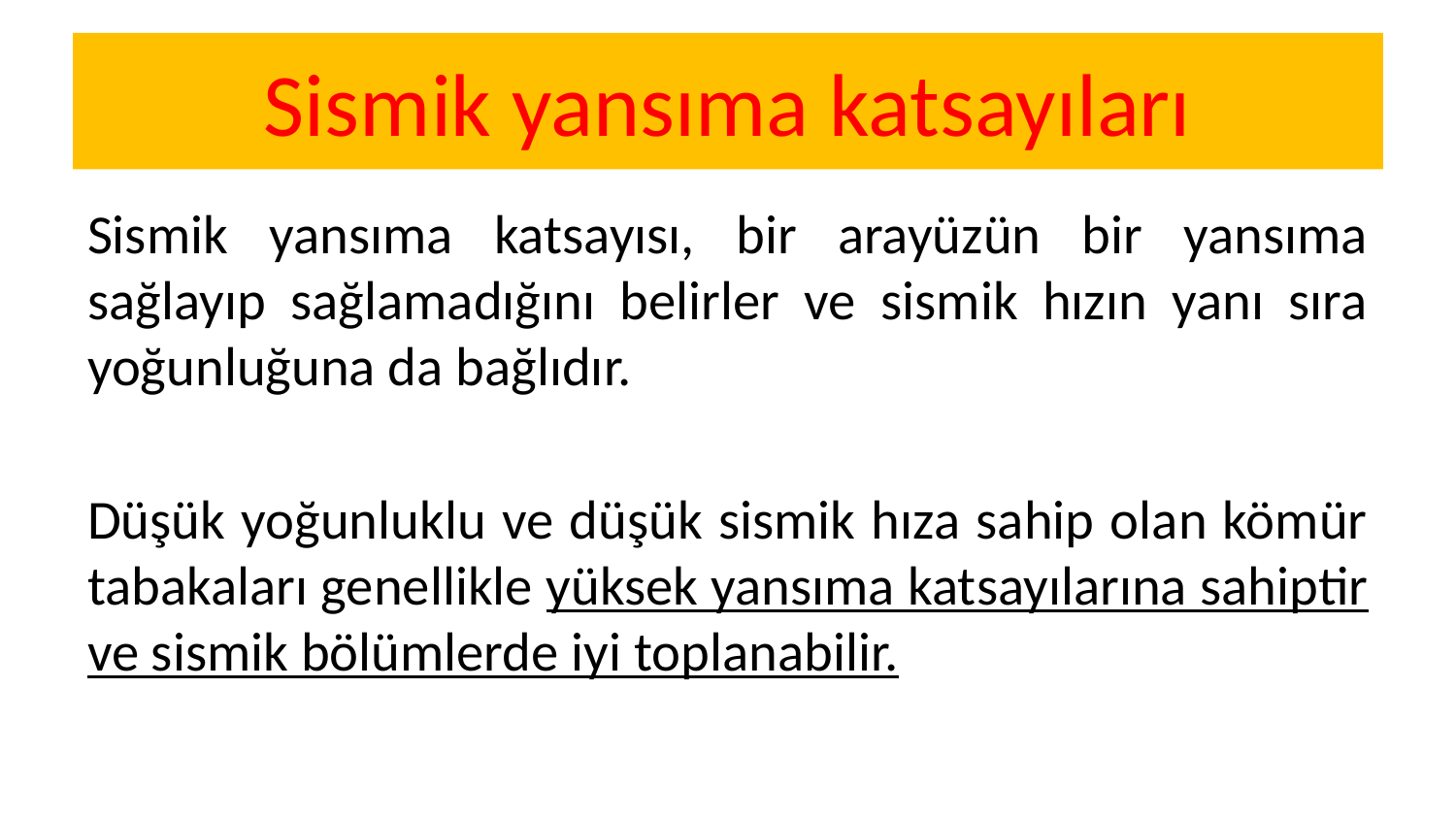

# Sismik yansıma katsayıları
Sismik yansıma katsayısı, bir arayüzün bir yansıma sağlayıp sağlamadığını belirler ve sismik hızın yanı sıra yoğunluğuna da bağlıdır.

Düşük yoğunluklu ve düşük sismik hıza sahip olan kömür tabakaları genellikle yüksek yansıma katsayılarına sahiptir ve sismik bölümlerde iyi toplanabilir.